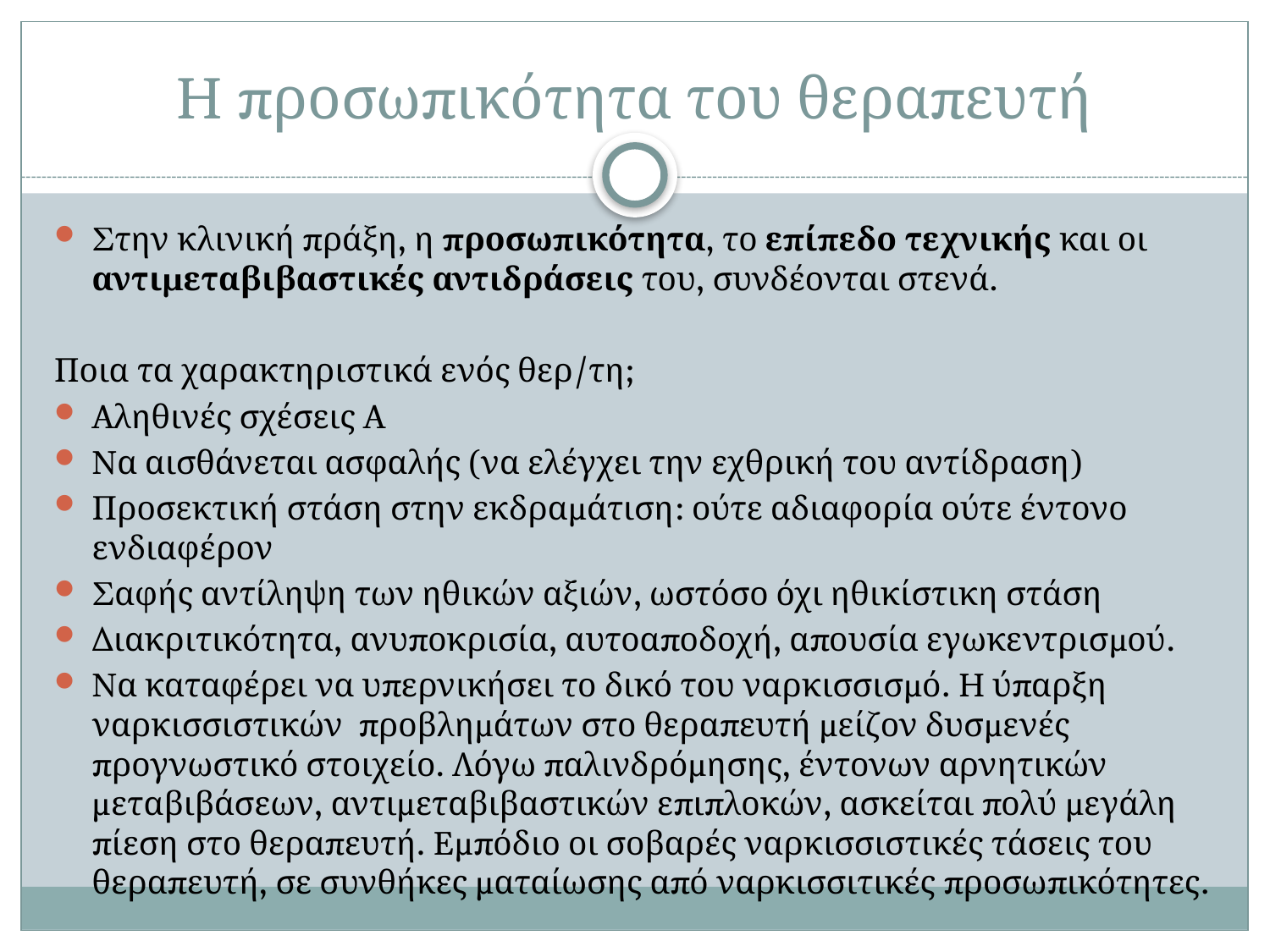

# Η προσωπικότητα του θεραπευτή
Στην κλινική πράξη, η προσωπικότητα, το επίπεδο τεχνικής και οι αντιμεταβιβαστικές αντιδράσεις του, συνδέονται στενά.

Ποια τα χαρακτηριστικά ενός θερ/τη;
Αληθινές σχέσεις Α
Να αισθάνεται ασφαλής (να ελέγχει την εχθρική του αντίδραση)
Προσεκτική στάση στην εκδραμάτιση: ούτε αδιαφορία ούτε έντονο ενδιαφέρον
Σαφής αντίληψη των ηθικών αξιών, ωστόσο όχι ηθικίστικη στάση
Διακριτικότητα, ανυποκρισία, αυτοαποδοχή, απουσία εγωκεντρισμού.
Να καταφέρει να υπερνικήσει το δικό του ναρκισσισμό. Η ύπαρξη ναρκισσιστικών  προβλημάτων στο θεραπευτή μείζον δυσμενές προγνωστικό στοιχείο. Λόγω παλινδρόμησης, έντονων αρνητικών μεταβιβάσεων, αντιμεταβιβαστικών επιπλοκών, ασκείται πολύ μεγάλη πίεση στο θεραπευτή. Εμπόδιο οι σοβαρές ναρκισσιστικές τάσεις του θεραπευτή, σε συνθήκες ματαίωσης από ναρκισσιτικές προσωπικότητες.